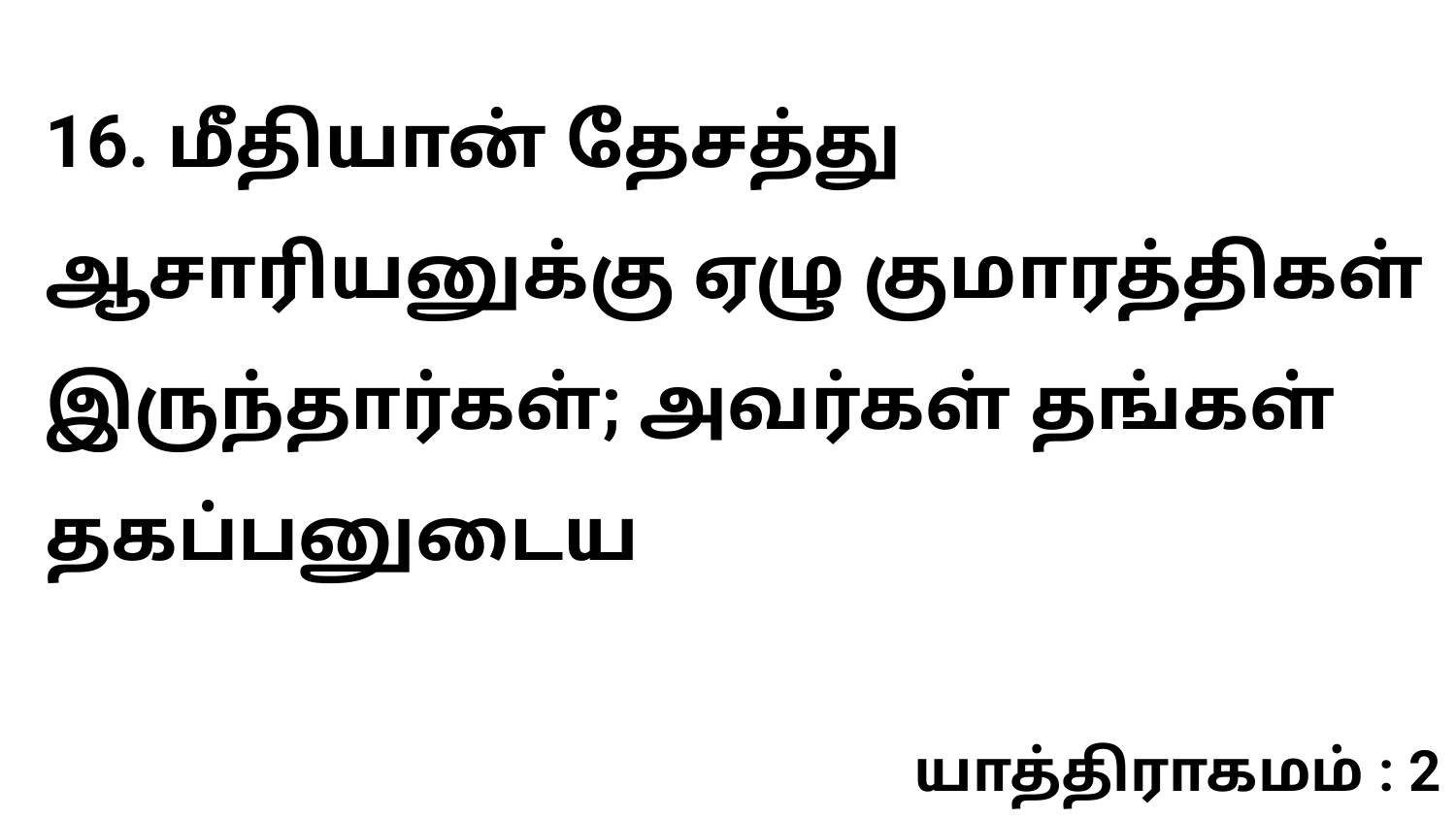

16. மீதியான் தேசத்து ஆசாரியனுக்கு ஏழு குமாரத்திகள் இருந்தார்கள்; அவர்கள் தங்கள் தகப்பனுடைய
யாத்திராகமம் : 2